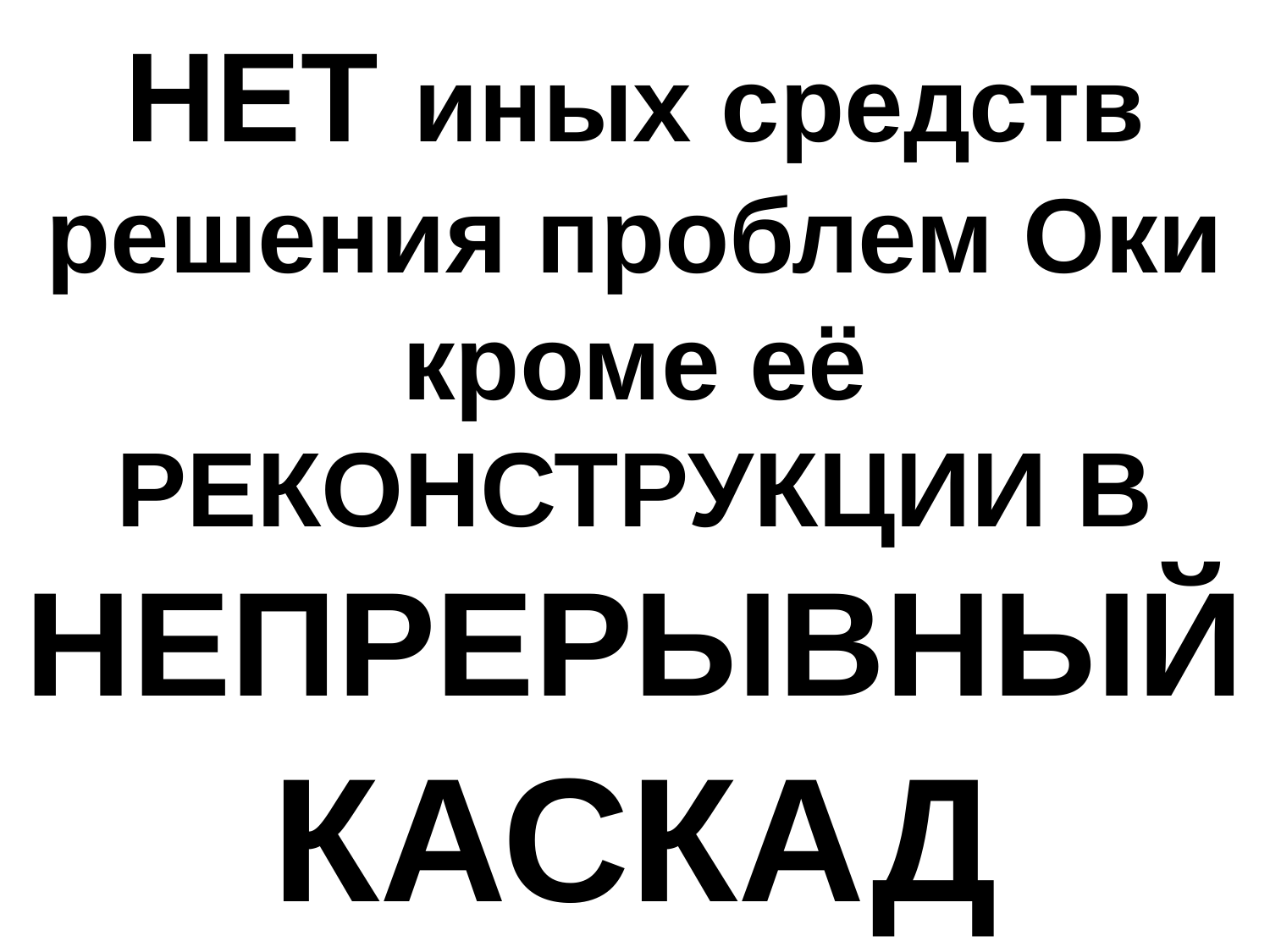

# НЕТ иных средств решения проблем Оки кроме её РЕКОНСТРУКЦИИ В НЕПРЕРЫВНЫЙ КАСКАД